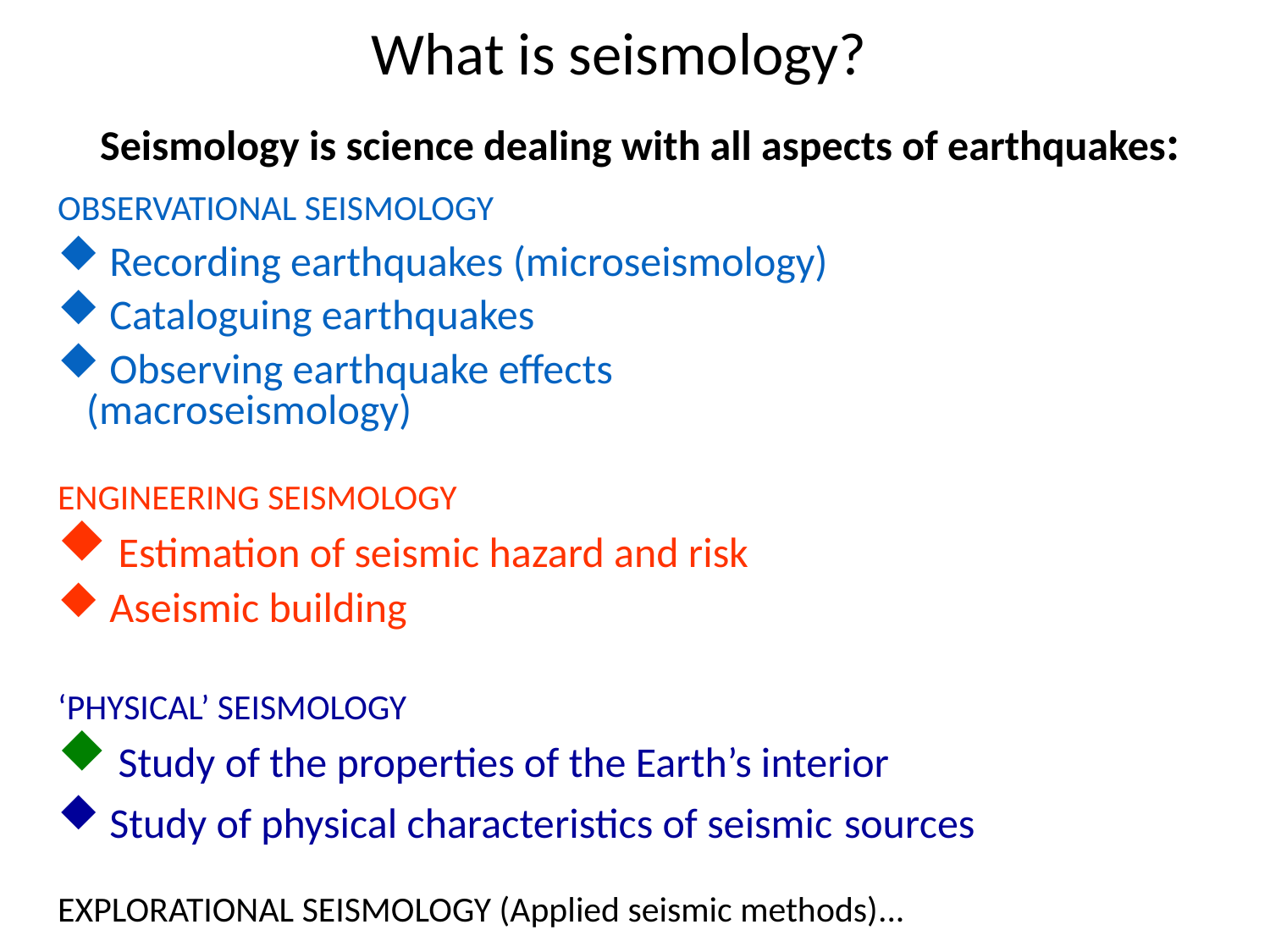

# What is seismology?
Seismology is science dealing with all aspects of earthquakes:
OBSERVATIONAL SEISMOLOGY
 Recording earthquakes (microseismology)
 Cataloguing earthquakes
 Observing earthquake effects
   (macroseismology)

ENGINEERING SEISMOLOGY
 Estimation of seismic hazard and risk
 Aseismic building

‘PHYSICAL’ SEISMOLOGY
 Study of the properties of the Earth’s interior
 Study of physical characteristics of seismic sources
EXPLORATIONAL SEISMOLOGY (Applied seismic methods)...